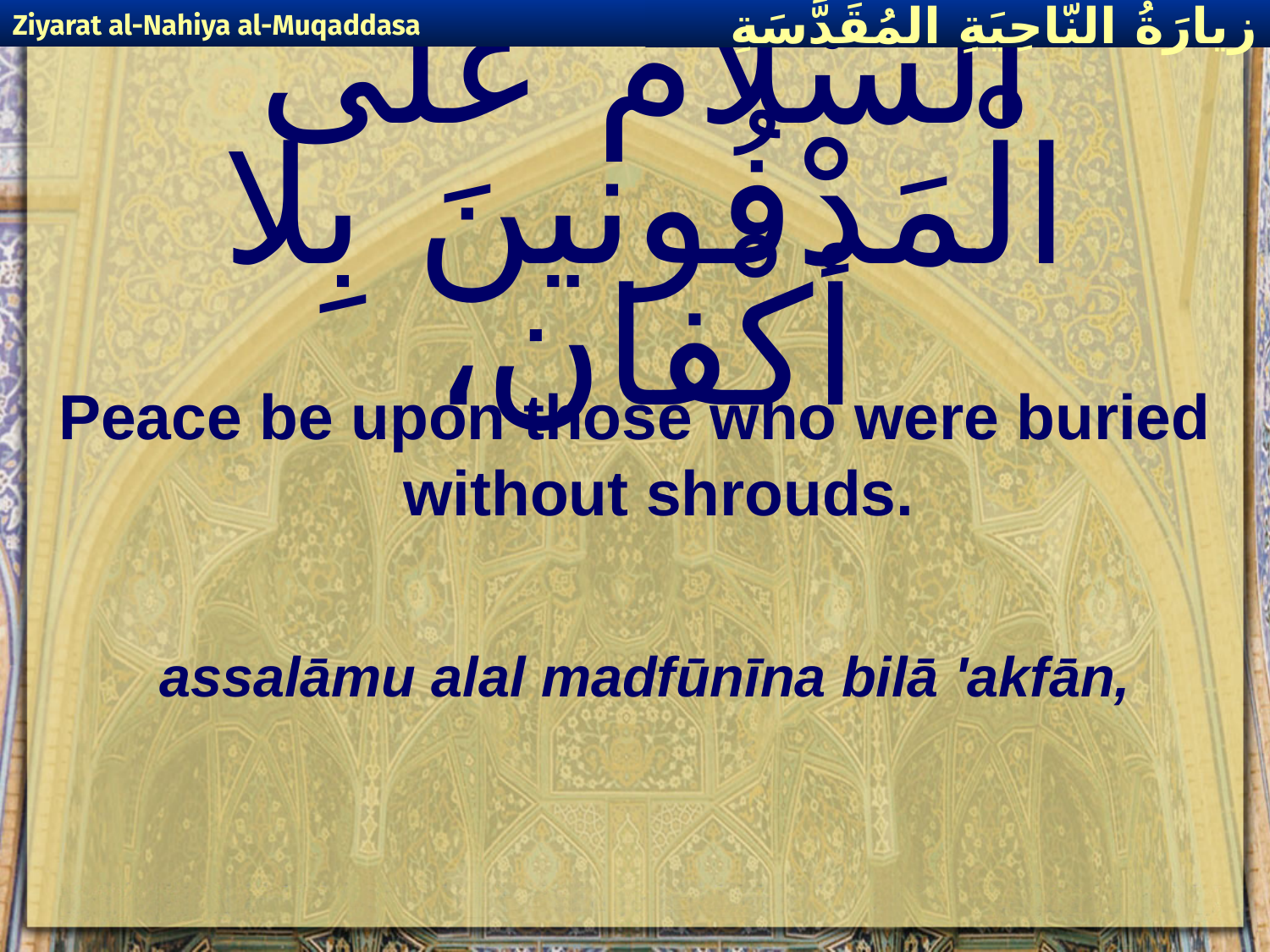

Ziyarat al-Nahiya al-Muqaddasa
زيارَةُ النّاحِيَةِ ال‍مُقَدَّسَةِ
# اَلسَّلامُ عَلَى الْمَدْفُونينَ بِلا أكْفان،
Peace be upon those who were buried without shrouds.
assalāmu alal madfūnīna bilā 'akfān,